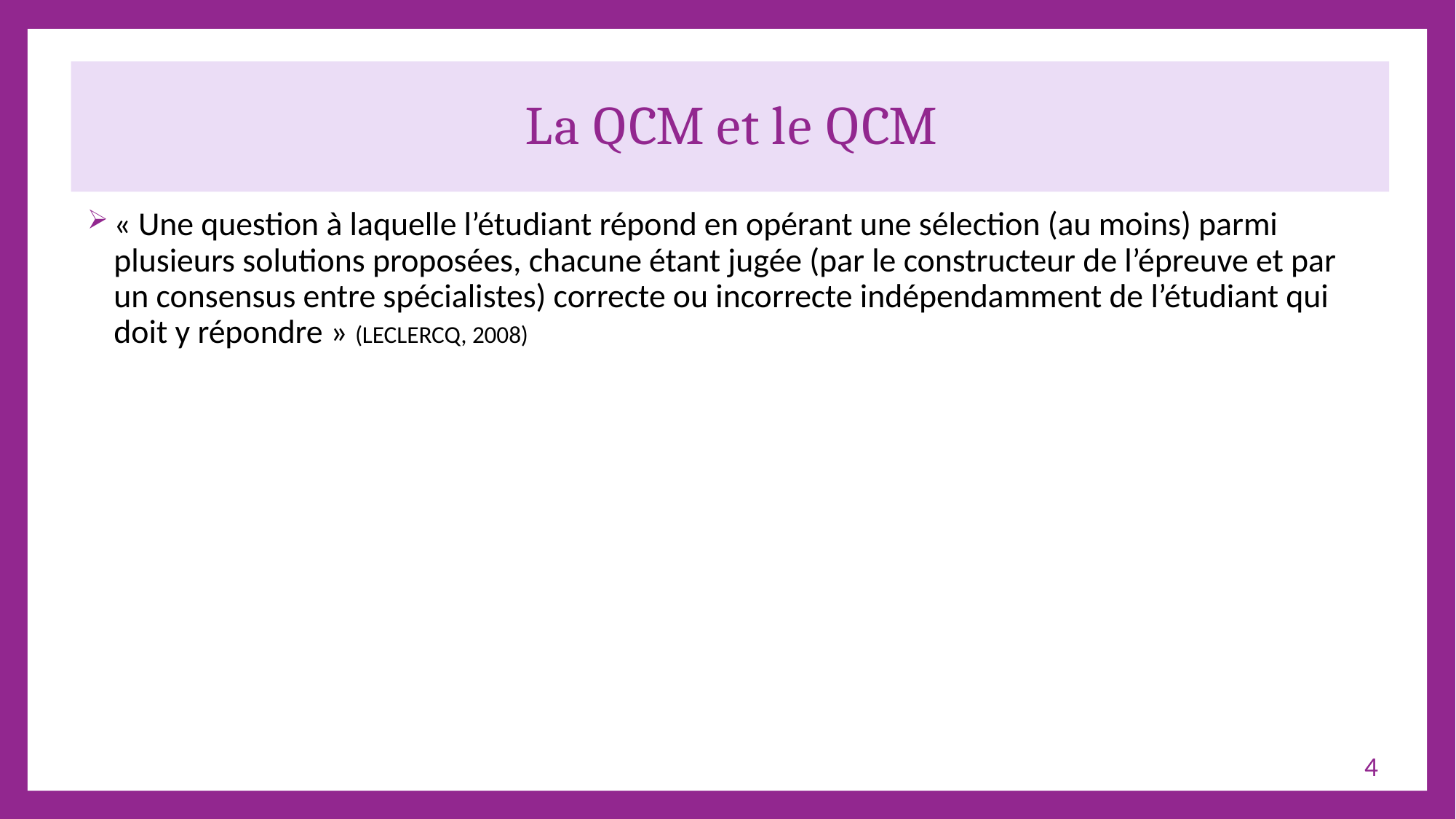

# La QCM et le QCM
« Une question à laquelle l’étudiant répond en opérant une sélection (au moins) parmi plusieurs solutions proposées, chacune étant jugée (par le constructeur de l’épreuve et par un consensus entre spécialistes) correcte ou incorrecte indépendamment de l’étudiant qui doit y répondre » (Leclercq, 2008)
4